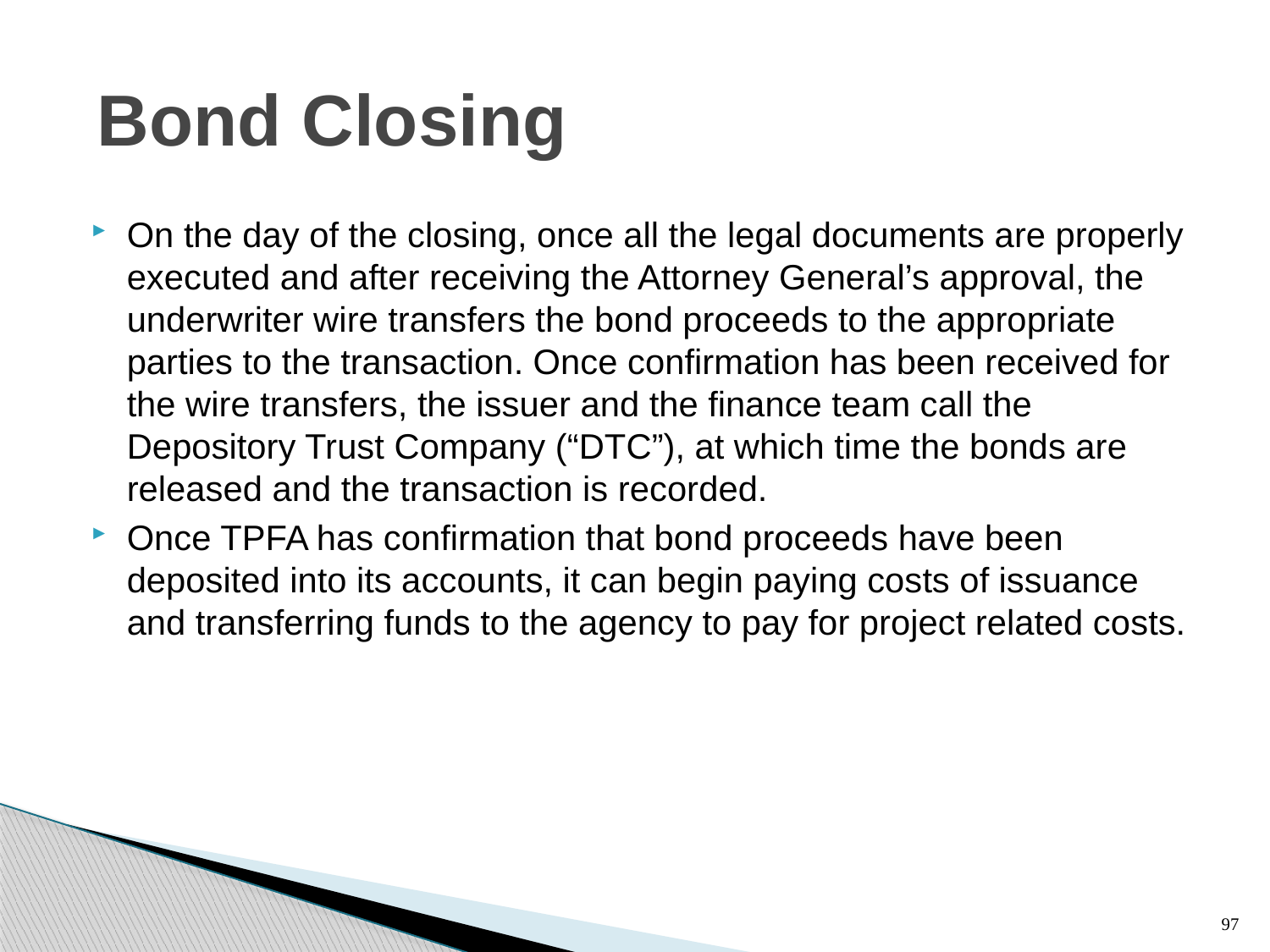

# Bond Closing
On the day of the closing, once all the legal documents are properly executed and after receiving the Attorney General’s approval, the underwriter wire transfers the bond proceeds to the appropriate parties to the transaction. Once confirmation has been received for the wire transfers, the issuer and the finance team call the Depository Trust Company (“DTC”), at which time the bonds are released and the transaction is recorded.
Once TPFA has confirmation that bond proceeds have been deposited into its accounts, it can begin paying costs of issuance and transferring funds to the agency to pay for project related costs.

97